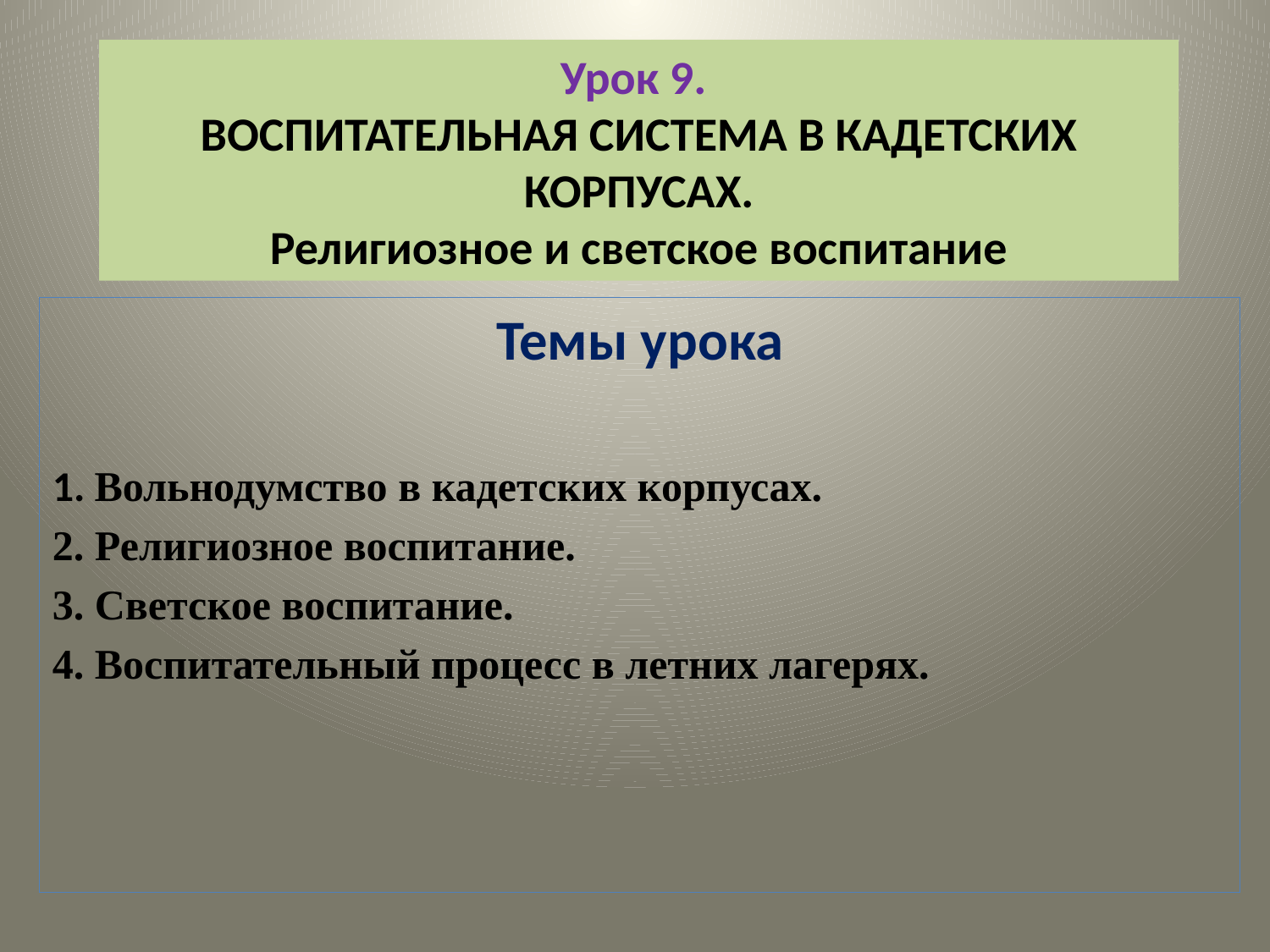

# Урок 9. ВОСПИТАТЕЛЬНАЯ СИСТЕМА В КАДЕТСКИХ КОРПУСАХ. Религиозное и светское воспитание
Темы урока

1. Вольнодумство в кадетских корпусах.
2. Религиозное воспитание.
3. Светское воспитание.
4. Воспитательный процесс в летних лагерях.